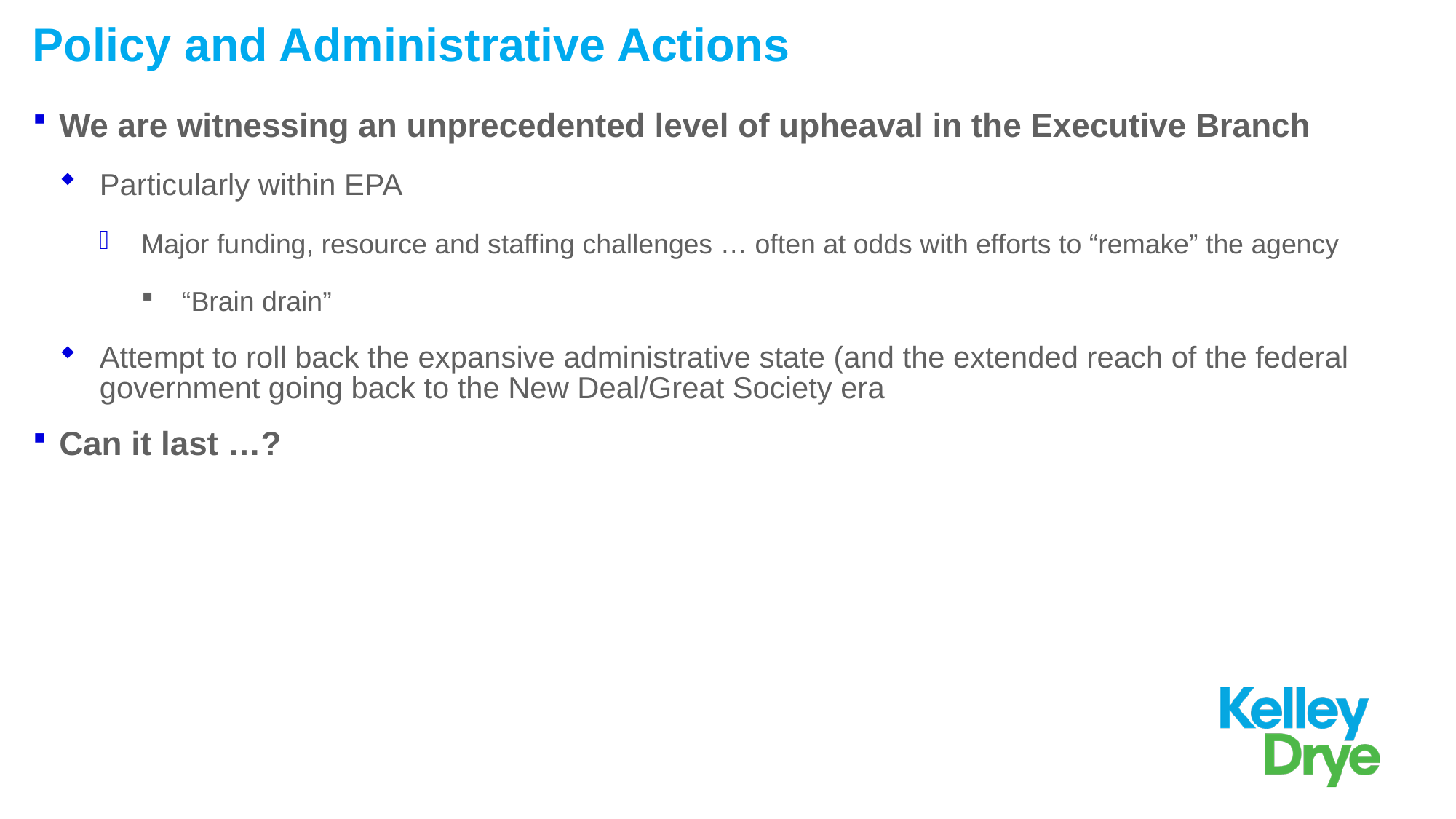

# Policy and Administrative Actions
We are witnessing an unprecedented level of upheaval in the Executive Branch
Particularly within EPA
Major funding, resource and staffing challenges … often at odds with efforts to “remake” the agency
“Brain drain”
Attempt to roll back the expansive administrative state (and the extended reach of the federal government going back to the New Deal/Great Society era
Can it last …?